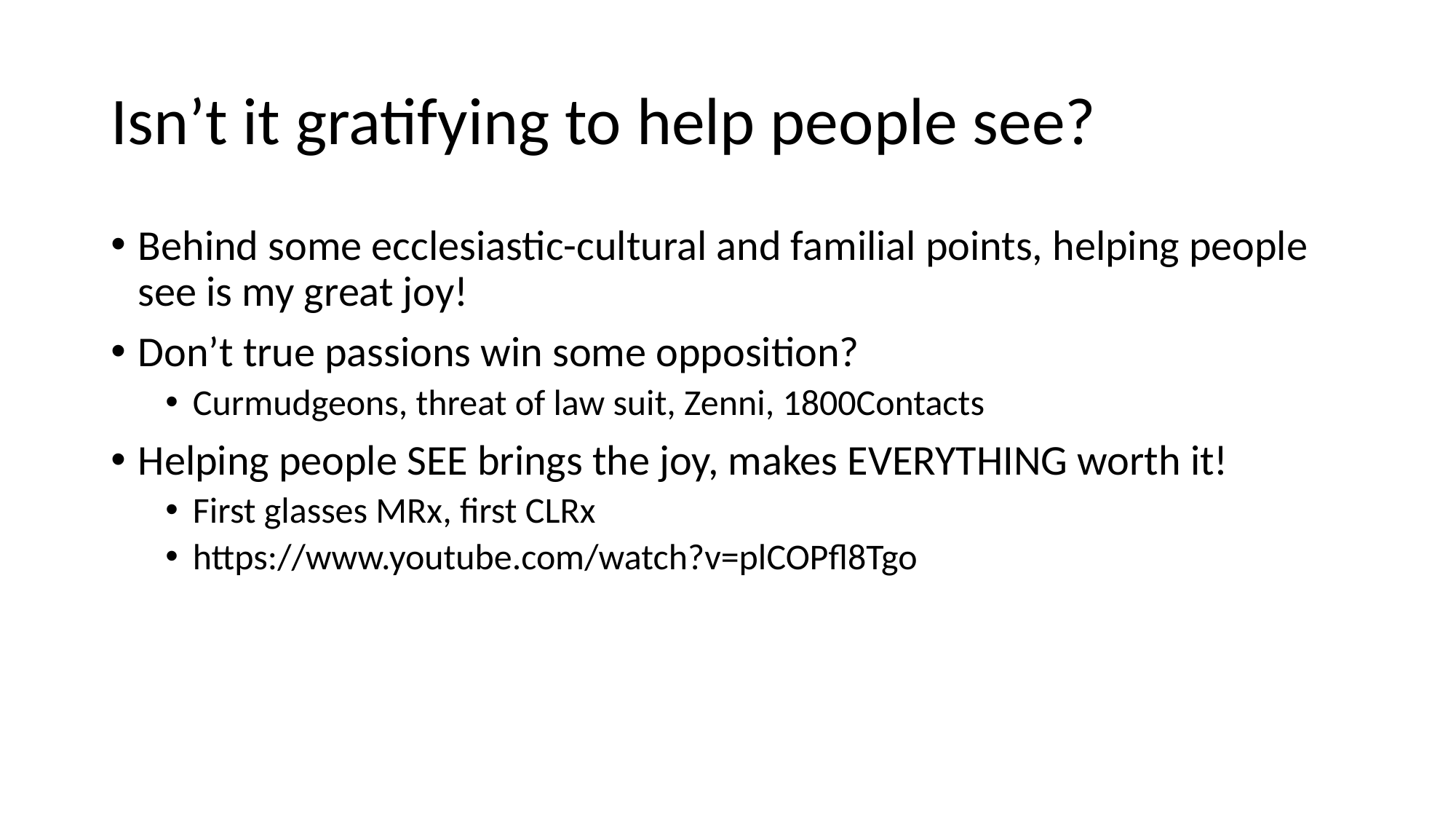

# Isn’t it gratifying to help people see?
Behind some ecclesiastic-cultural and familial points, helping people see is my great joy!
Don’t true passions win some opposition?
Curmudgeons, threat of law suit, Zenni, 1800Contacts
Helping people SEE brings the joy, makes EVERYTHING worth it!
First glasses MRx, first CLRx
https://www.youtube.com/watch?v=plCOPfl8Tgo